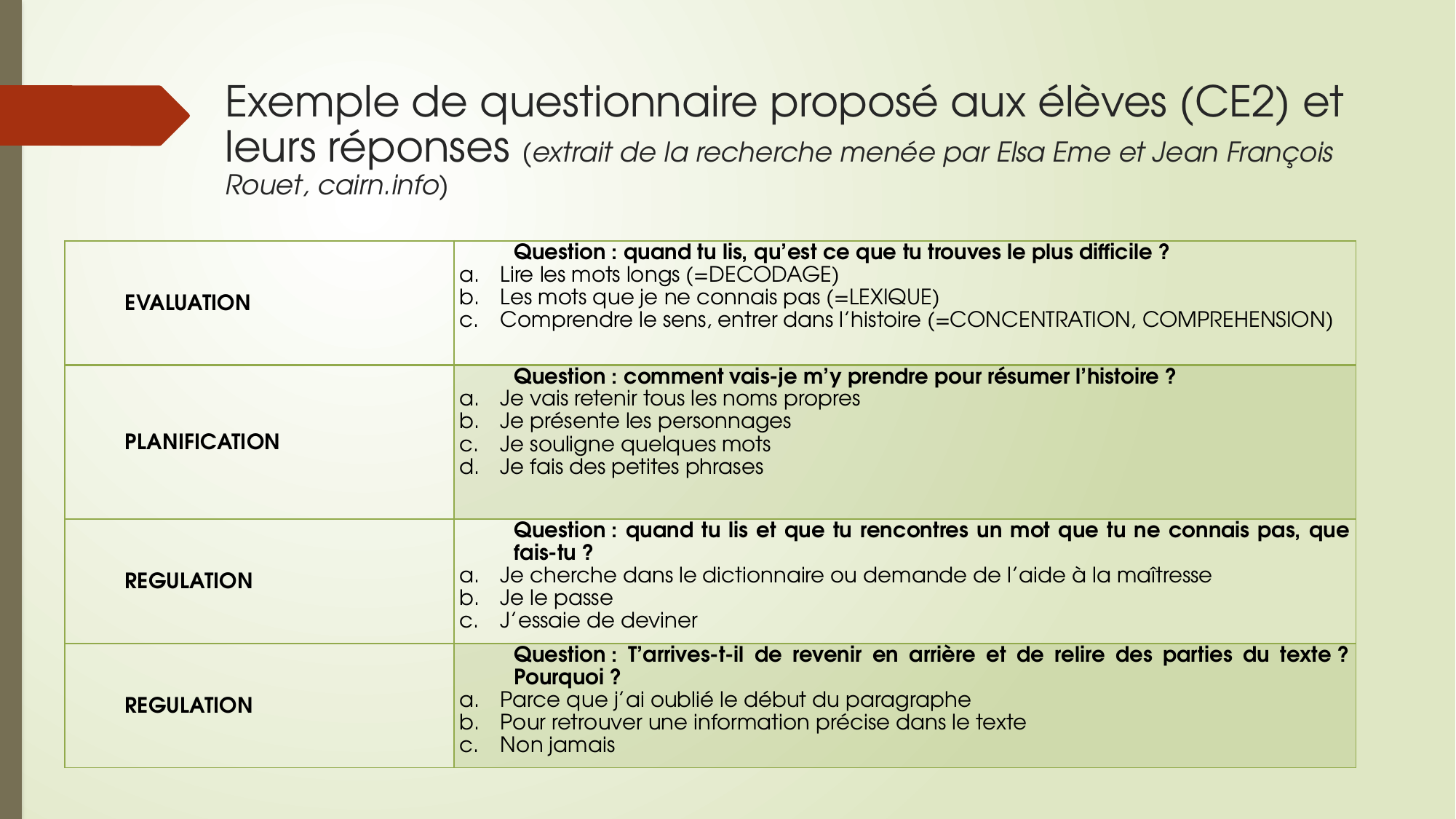

# Exemple de questionnaire proposé aux élèves (CE2) et leurs réponses (extrait de la recherche menée par Elsa Eme et Jean François Rouet, cairn.info)

| EVALUATION | Question : quand tu lis, qu’est ce que tu trouves le plus difficile ? Lire les mots longs (=DECODAGE) Les mots que je ne connais pas (=LEXIQUE) Comprendre le sens, entrer dans l’histoire (=CONCENTRATION, COMPREHENSION) |
| --- | --- |
| PLANIFICATION | Question : comment vais-je m’y prendre pour résumer l’histoire ? Je vais retenir tous les noms propres Je présente les personnages Je souligne quelques mots Je fais des petites phrases |
| REGULATION | Question : quand tu lis et que tu rencontres un mot que tu ne connais pas, que fais-tu ? Je cherche dans le dictionnaire ou demande de l’aide à la maîtresse Je le passe J’essaie de deviner |
| REGULATION | Question : T’arrives-t-il de revenir en arrière et de relire des parties du texte ? Pourquoi ? Parce que j’ai oublié le début du paragraphe Pour retrouver une information précise dans le texte Non jamais |